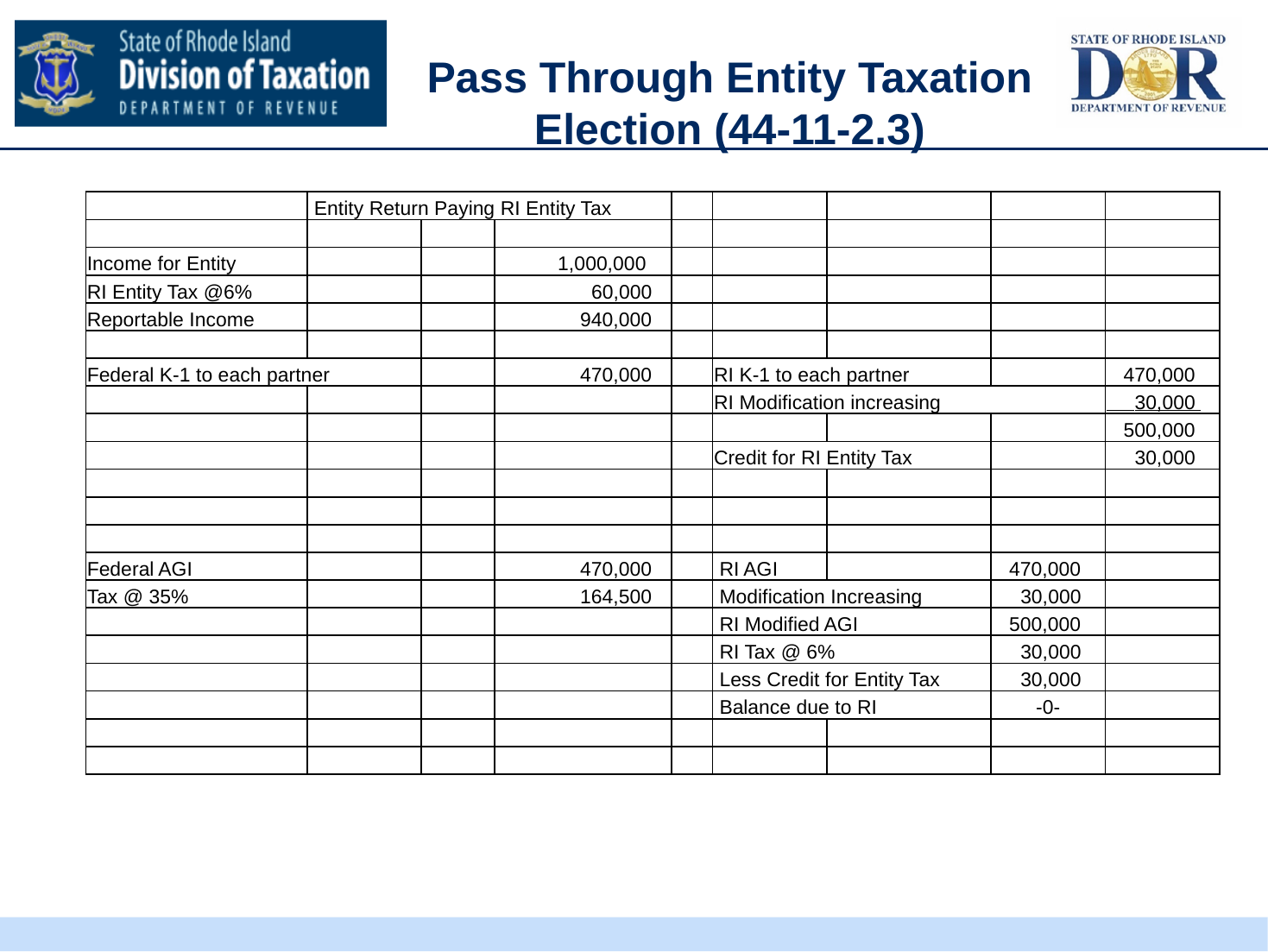

#
Pass Through Entity Taxation Election (44-11-2.3)
|  | Entity Return Paying RI Entity Tax |  |  |  |  |  |  |  |
| --- | --- | --- | --- | --- | --- | --- | --- | --- |
|  |  |  |  |  |  |  |  |  |
| Income for Entity |  |  | 1,000,000 |  |  |  |  |  |
| RI Entity Tax @6% |  |  | 60,000 |  |  |  |  |  |
| Reportable Income |  |  | 940,000 |  |  |  |  |  |
|  |  |  |  |  |  |  |  |  |
| Federal K-1 to each partner |  |  | 470,000 |  | RI K-1 to each partner |  |  | 470,000 |
|  |  |  |  |  | RI Modification increasing |  |  | 30,000 |
|  |  |  |  |  |  |  |  | 500,000 |
|  |  |  |  |  | Credit for RI Entity Tax |  |  | 30,000 |
|  |  |  |  |  |  |  |  |  |
|  |  |  |  |  |  |  |  |  |
|  |  |  |  |  |  |  |  |  |
| Federal AGI |  |  | 470,000 |  | RI AGI |  | 470,000 |  |
| Tax @ 35% |  |  | 164,500 |  | Modification Increasing |  | 30,000 |  |
|  |  |  |  |  | RI Modified AGI |  | 500,000 |  |
|  |  |  |  |  | RI Tax @ 6% |  | 30,000 |  |
|  |  |  |  |  | Less Credit for Entity Tax |  | 30,000 |  |
|  |  |  |  |  | Balance due to RI |  | -0- |  |
|  |  |  |  |  |  |  |  |  |
|  |  |  |  |  |  |  |  |  |